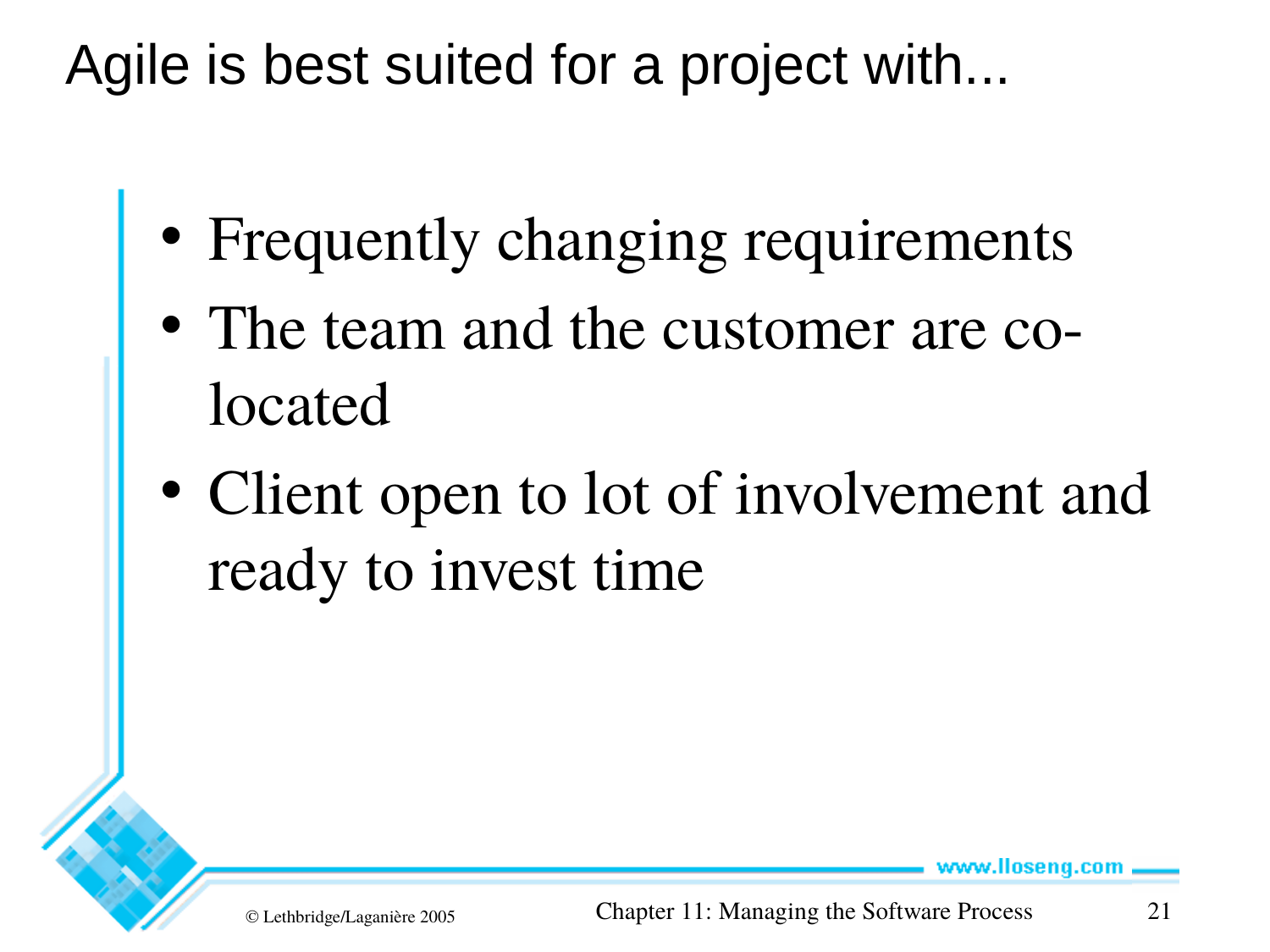

# Agile is best suited for a project with...
Frequently changing requirements
The team and the customer are co-located
Client open to lot of involvement and ready to invest time

Chapter 11: Managing the Software Process
21
© Lethbridge/Laganière 2005